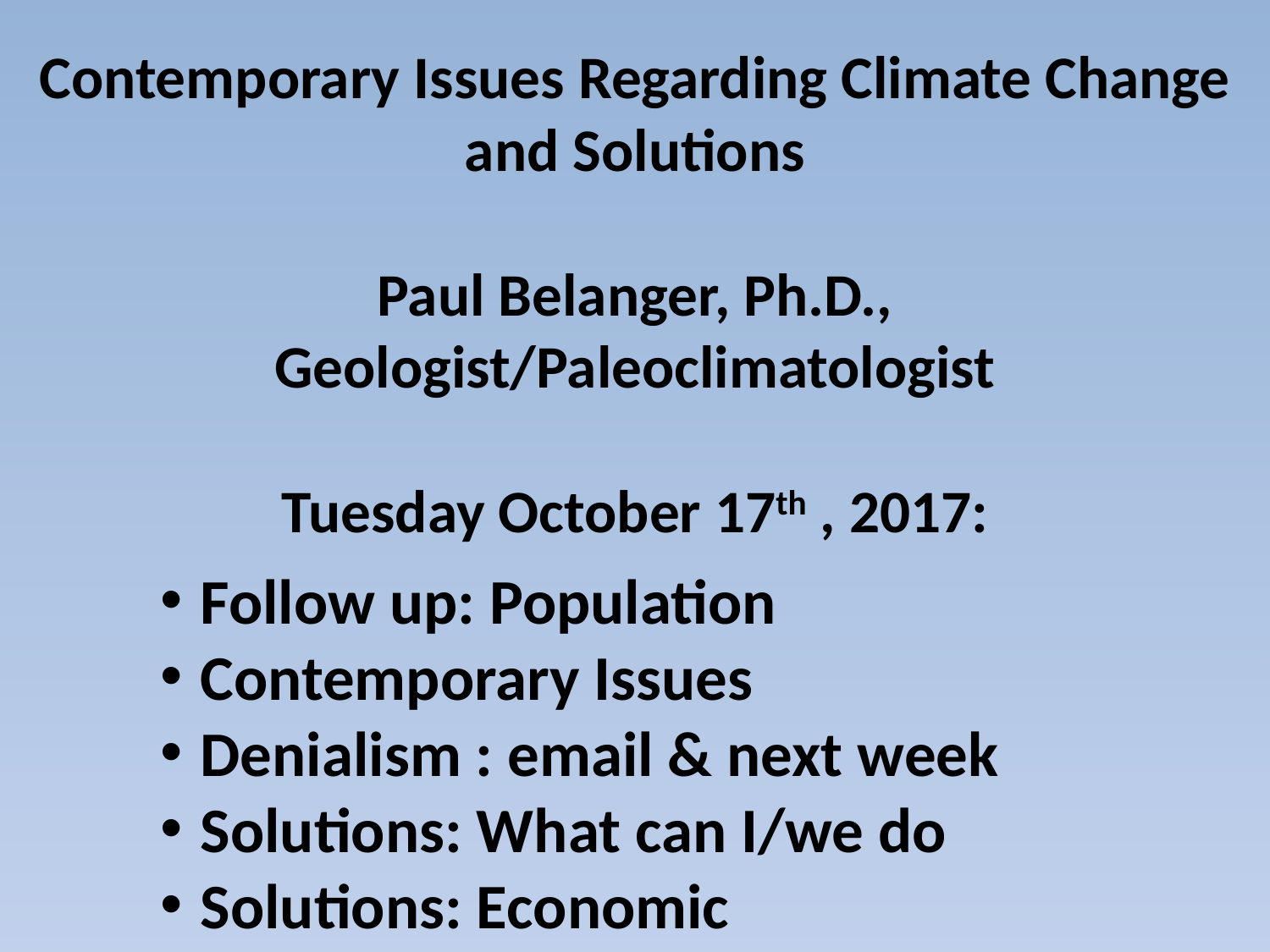

# Contemporary Issues Regarding Climate Change and Solutions Paul Belanger, Ph.D., Geologist/Paleoclimatologist Tuesday October 17th , 2017:
Follow up: Population
Contemporary Issues
Denialism : email & next week
Solutions: What can I/we do
Solutions: Economic